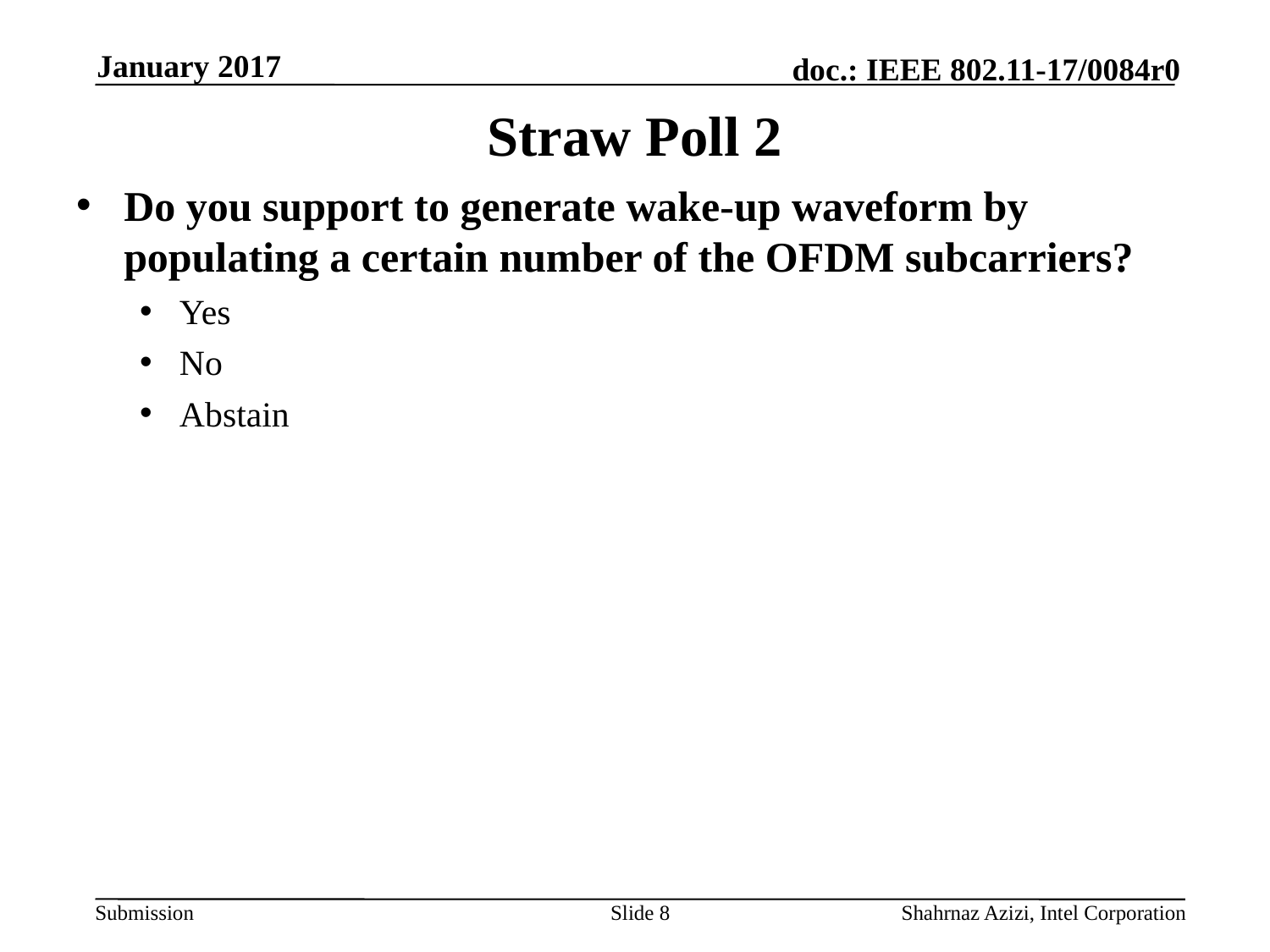

January 2017
# Straw Poll 2
Do you support to generate wake-up waveform by populating a certain number of the OFDM subcarriers?
Yes
No
Abstain
Slide 8
Shahrnaz Azizi, Intel Corporation